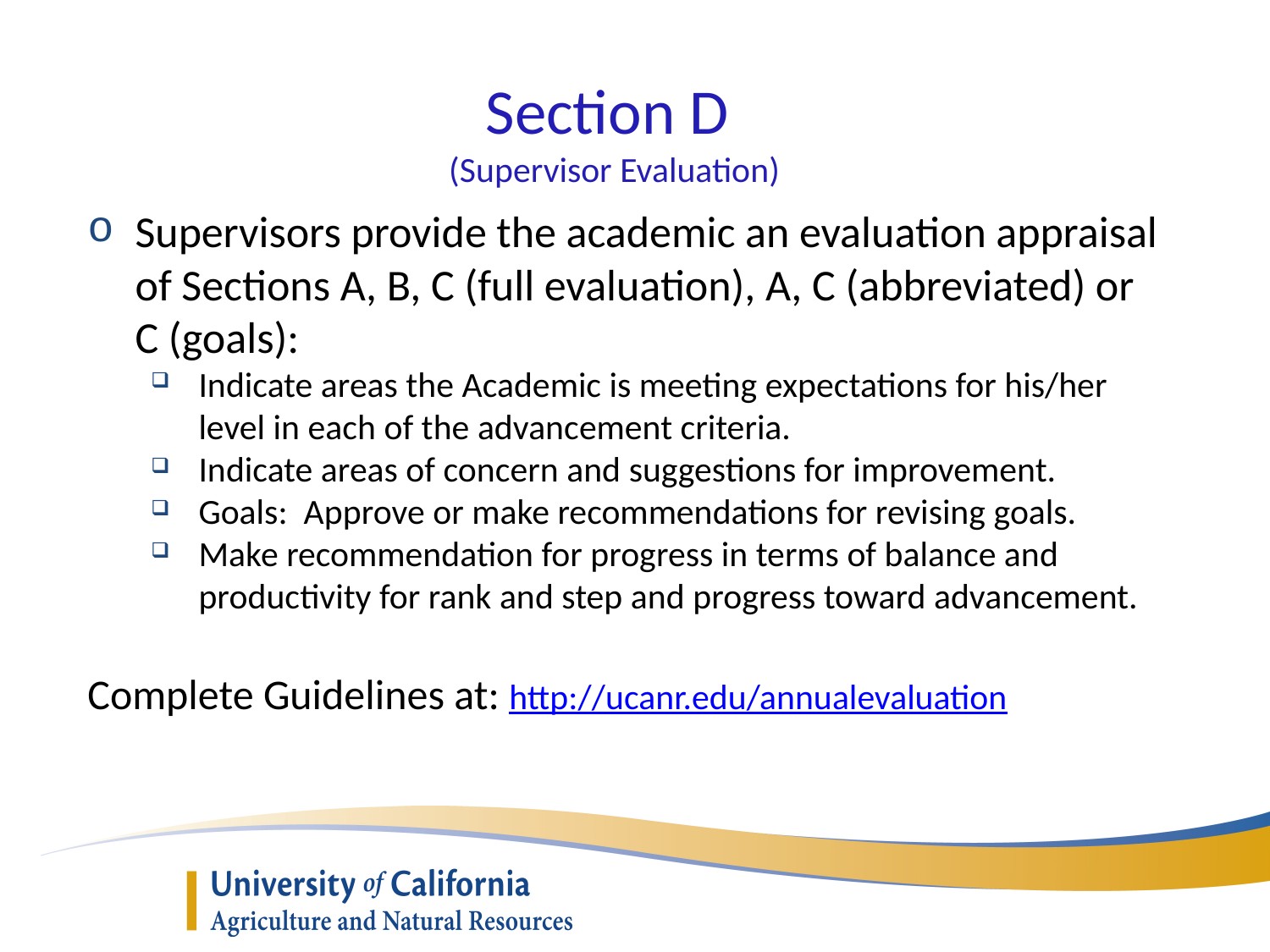

Section D
(Supervisor Evaluation)
Supervisors provide the academic an evaluation appraisal of Sections A, B, C (full evaluation), A, C (abbreviated) or C (goals):
Indicate areas the Academic is meeting expectations for his/her level in each of the advancement criteria.
Indicate areas of concern and suggestions for improvement.
Goals:  Approve or make recommendations for revising goals.
Make recommendation for progress in terms of balance and productivity for rank and step and progress toward advancement.

Complete Guidelines at: http://ucanr.edu/annualevaluation